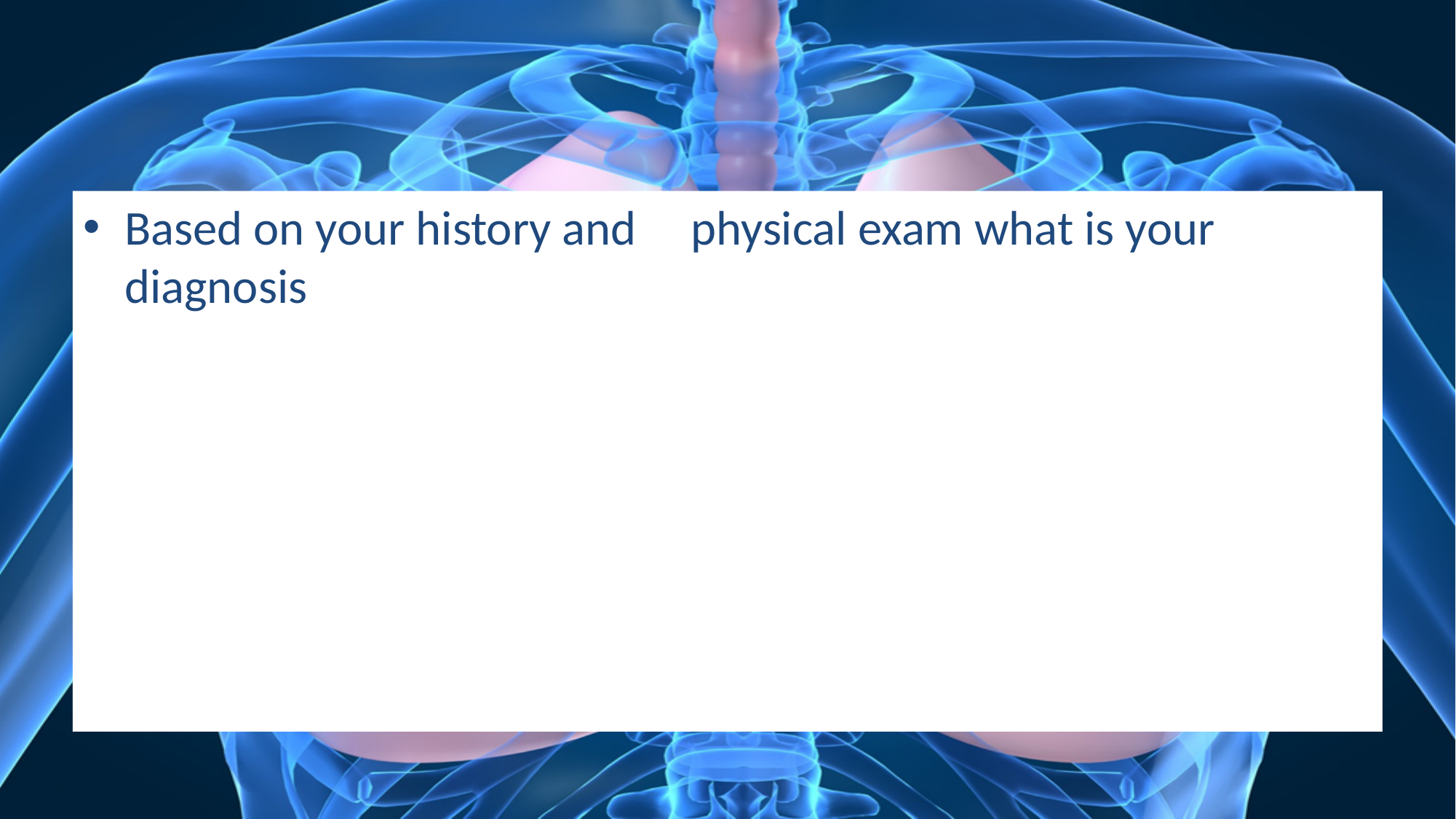

#
Based on your history and     physical exam what is your diagnosis